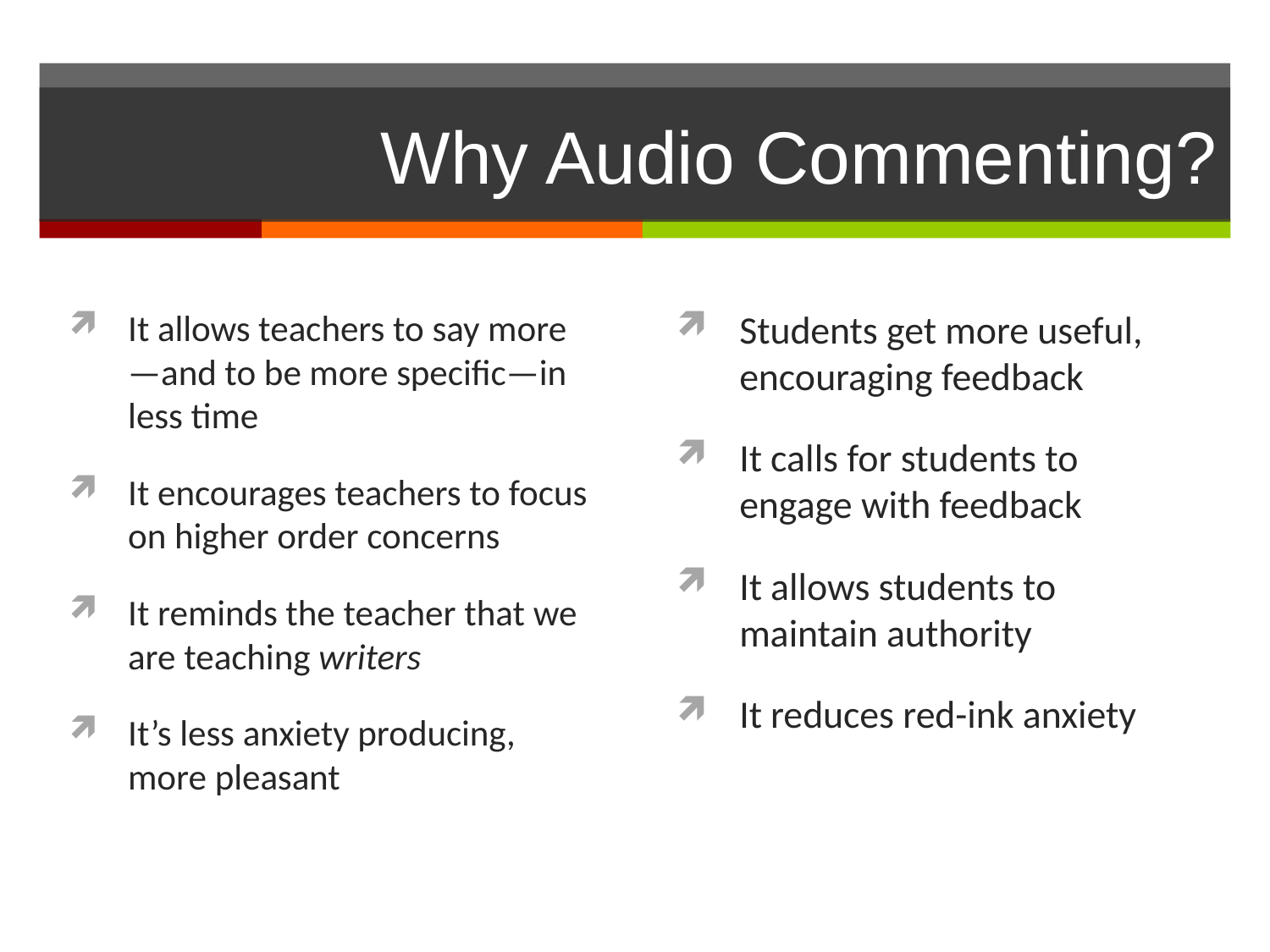

# Why Audio Commenting?
It allows teachers to say more—and to be more specific—in less time
It encourages teachers to focus on higher order concerns
It reminds the teacher that we are teaching writers
It’s less anxiety producing, more pleasant

Students get more useful, encouraging feedback
It calls for students to engage with feedback
It allows students to maintain authority
It reduces red-ink anxiety